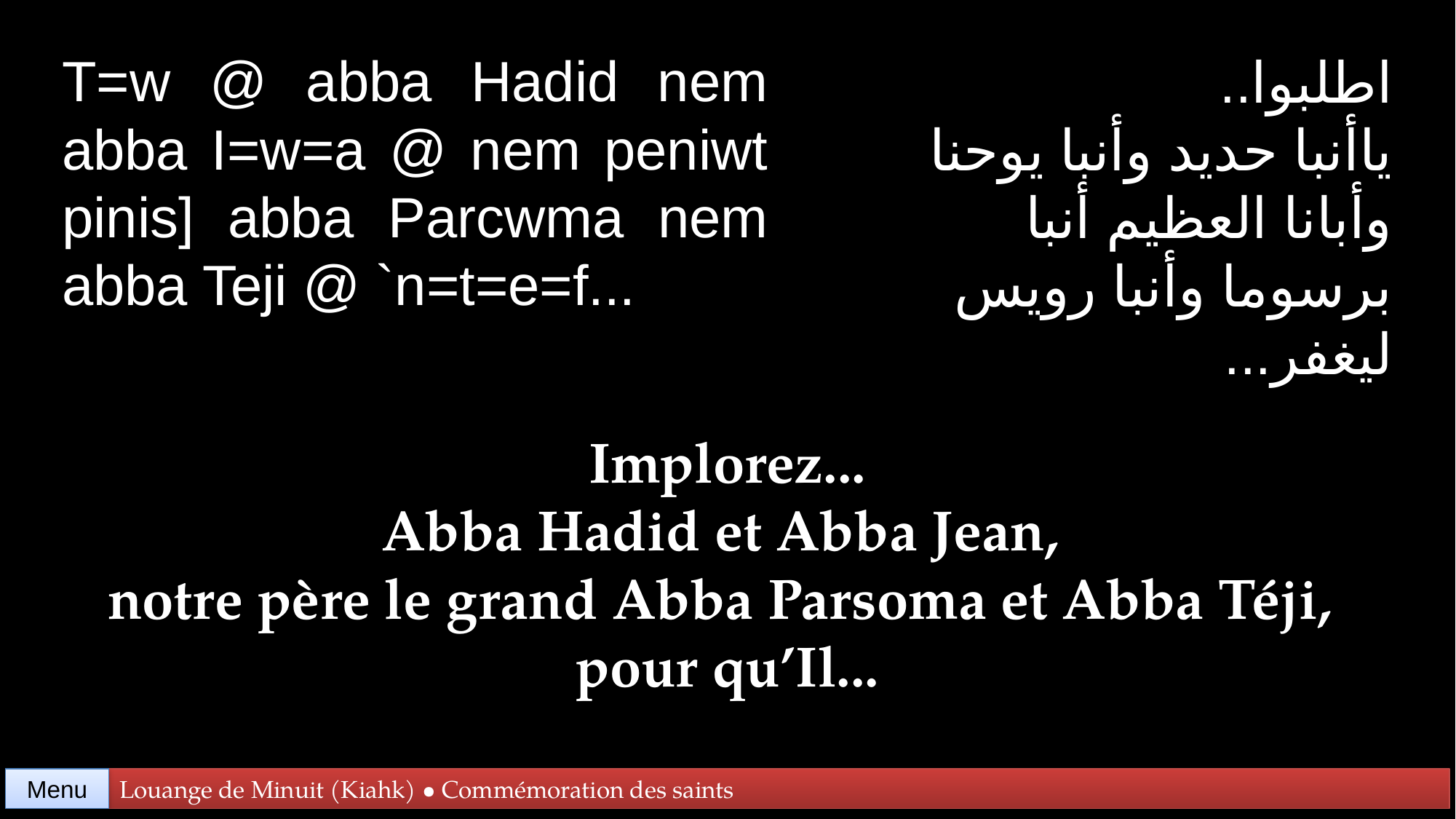

T=w @ abba Hadid nem abba I=w=a @ nem peniwt pinis] abba Parcwma nem abba Teji @ `n=t=e=f...
اطلبوا..
ياأنبا حديد وأنبا يوحنا
وأبانا العظيم أنبا برسوما وأنبا رويس
ليغفر...
Implorez...
Abba Hadid et Abba Jean,
notre père le grand Abba Parsoma et Abba Téji,
pour qu’Il...
Menu
Louange de Minuit (Kiahk) • Commémoration des saints